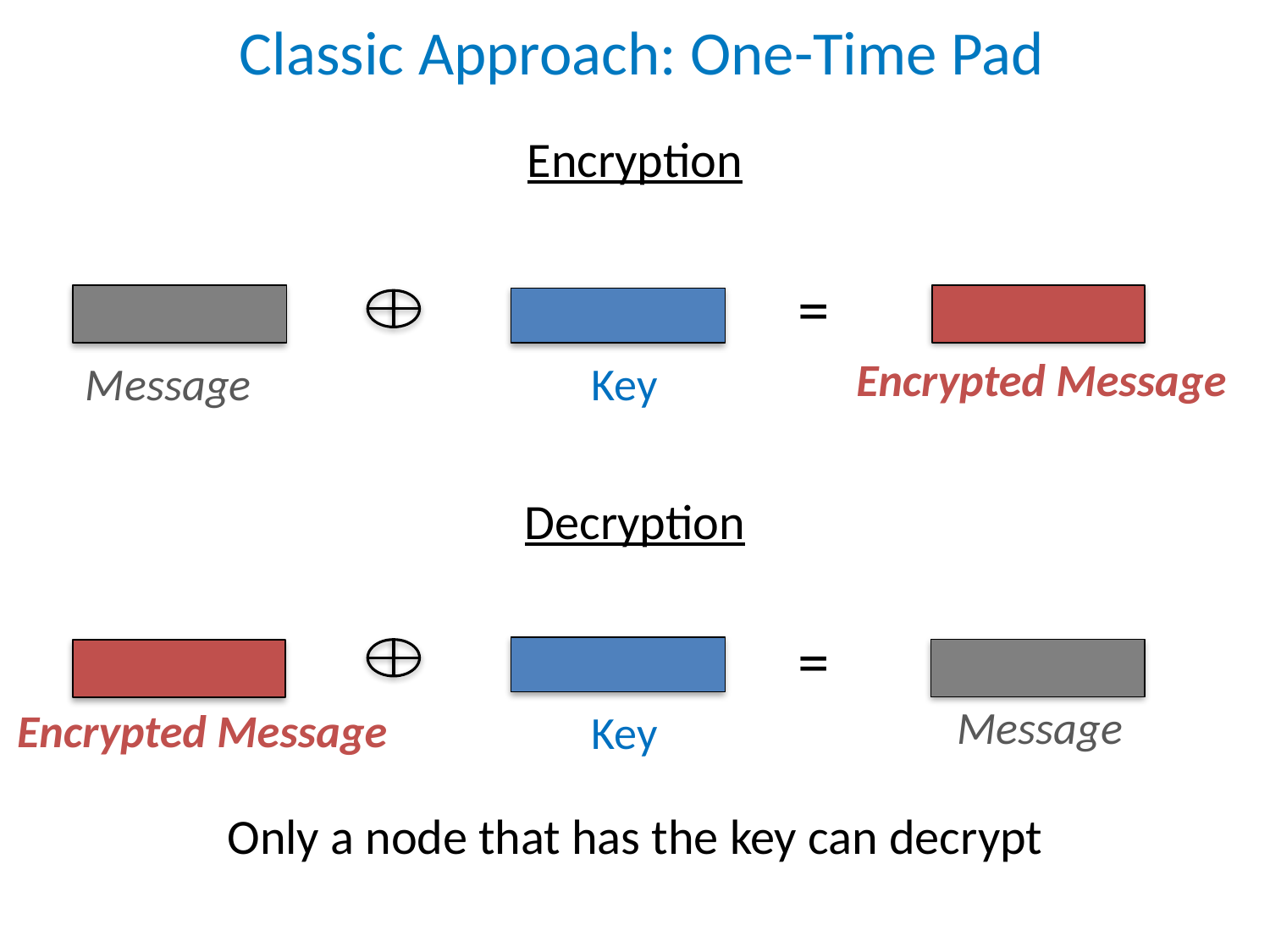

Classic Approach: One-Time Pad
Encryption

Message
=

Encrypted Message

Key

Decryption
=

Key

Encrypted Message
Message
Only a node that has the key can decrypt